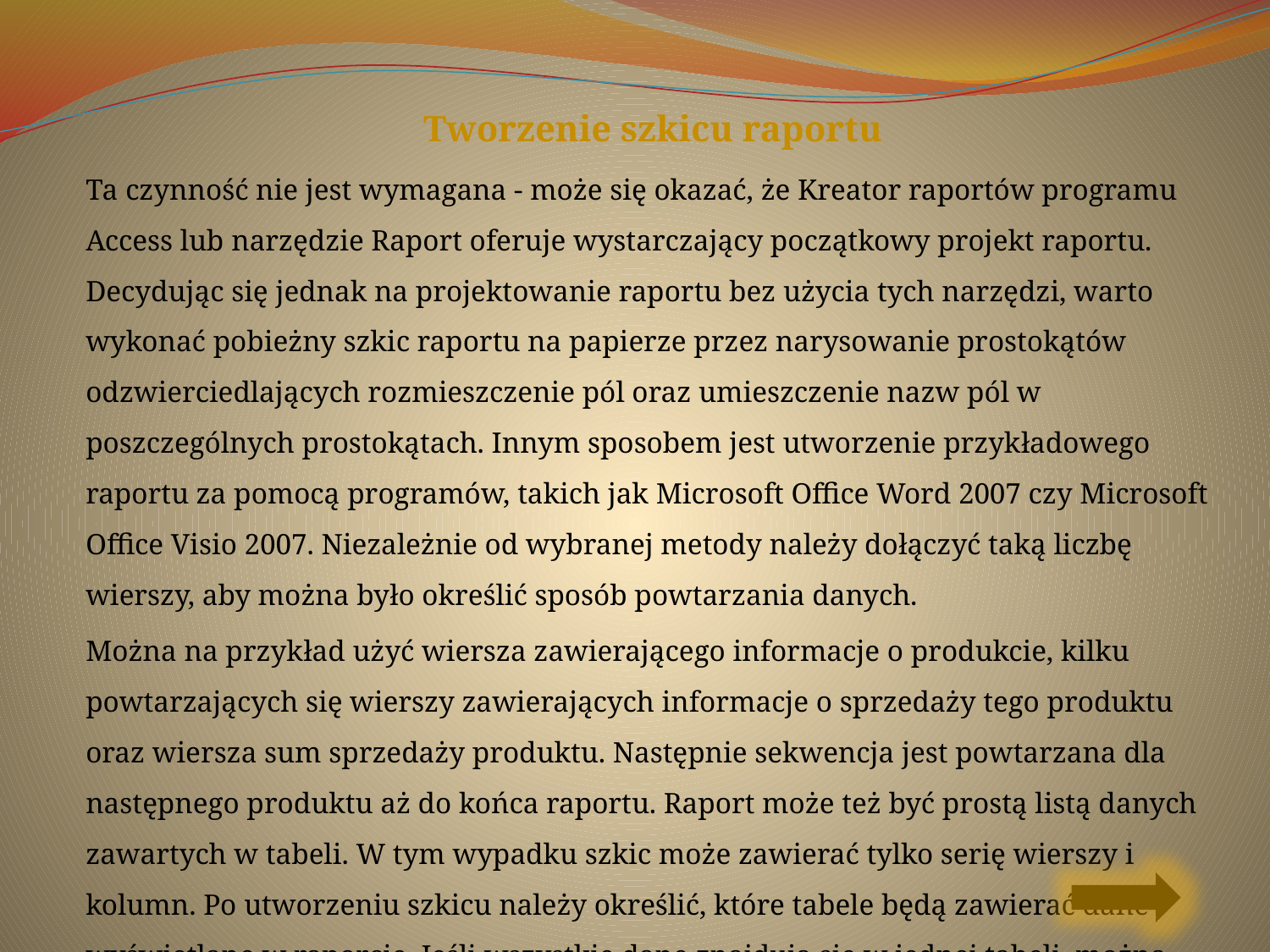

Tworzenie szkicu raportu
Ta czynność nie jest wymagana - może się okazać, że Kreator raportów programu Access lub narzędzie Raport oferuje wystarczający początkowy projekt raportu. Decydując się jednak na projektowanie raportu bez użycia tych narzędzi, warto wykonać pobieżny szkic raportu na papierze przez narysowanie prostokątów odzwierciedlających rozmieszczenie pól oraz umieszczenie nazw pól w poszczególnych prostokątach. Innym sposobem jest utworzenie przykładowego raportu za pomocą programów, takich jak Microsoft Office Word 2007 czy Microsoft Office Visio 2007. Niezależnie od wybranej metody należy dołączyć taką liczbę wierszy, aby można było określić sposób powtarzania danych.
Można na przykład użyć wiersza zawierającego informacje o produkcie, kilku powtarzających się wierszy zawierających informacje o sprzedaży tego produktu oraz wiersza sum sprzedaży produktu. Następnie sekwencja jest powtarzana dla następnego produktu aż do końca raportu. Raport może też być prostą listą danych zawartych w tabeli. W tym wypadku szkic może zawierać tylko serię wierszy i kolumn. Po utworzeniu szkicu należy określić, które tabele będą zawierać dane wyświetlane w raporcie. Jeśli wszystkie dane znajdują się w jednej tabeli, można oprzeć raport bezpośrednio na tej tabeli.